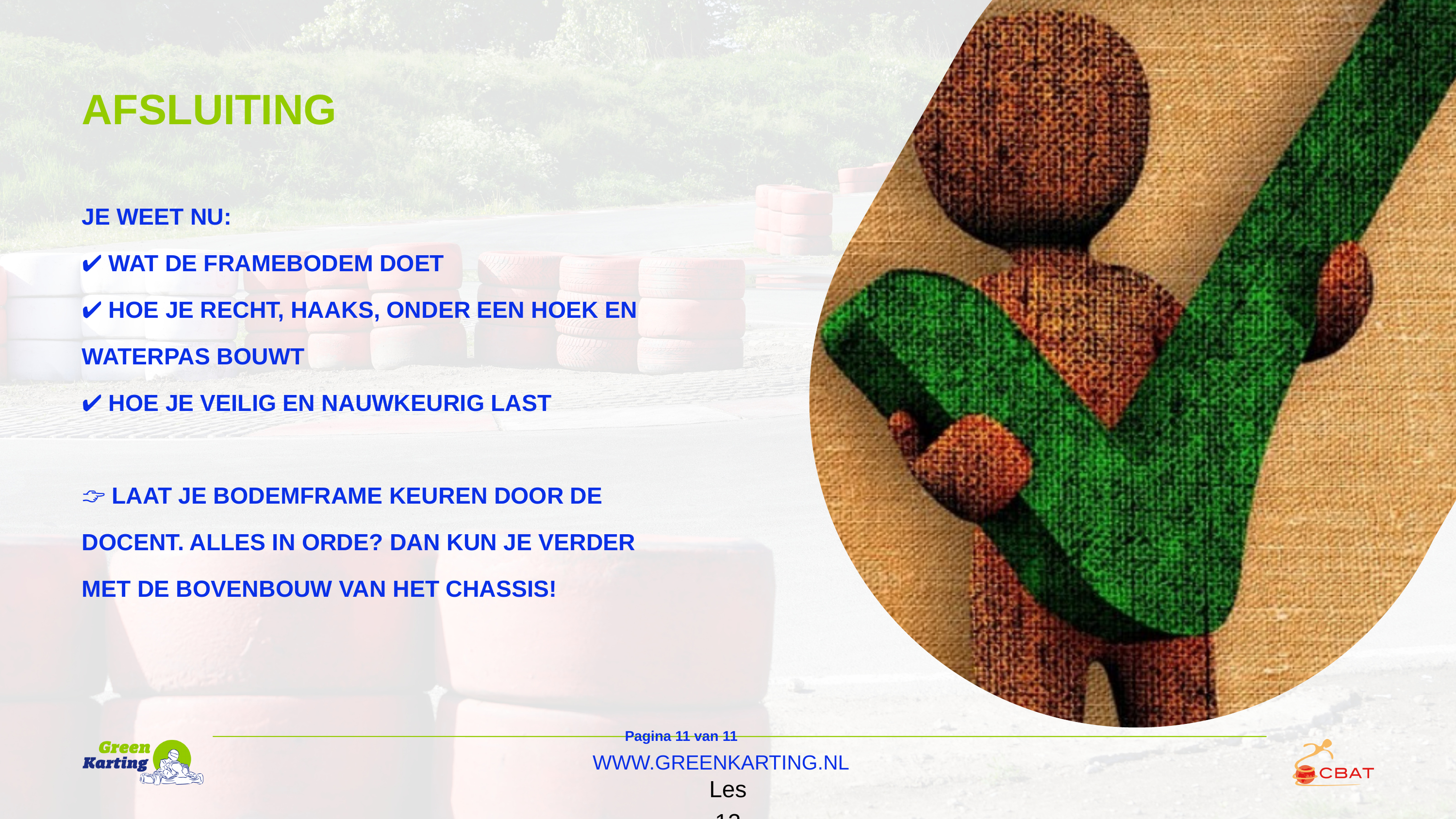

AFSLUITING
JE WEET NU:
✔️ WAT DE FRAMEBODEM DOET
✔️ HOE JE RECHT, HAAKS, ONDER EEN HOEK EN WATERPAS BOUWT
✔️ HOE JE VEILIG EN NAUWKEURIG LAST

👉 LAAT JE BODEMFRAME KEUREN DOOR DE DOCENT. ALLES IN ORDE? DAN KUN JE VERDER MET DE BOVENBOUW VAN HET CHASSIS!

Pagina 11 van 11

WWW.GREENKARTING.NL
Les 12